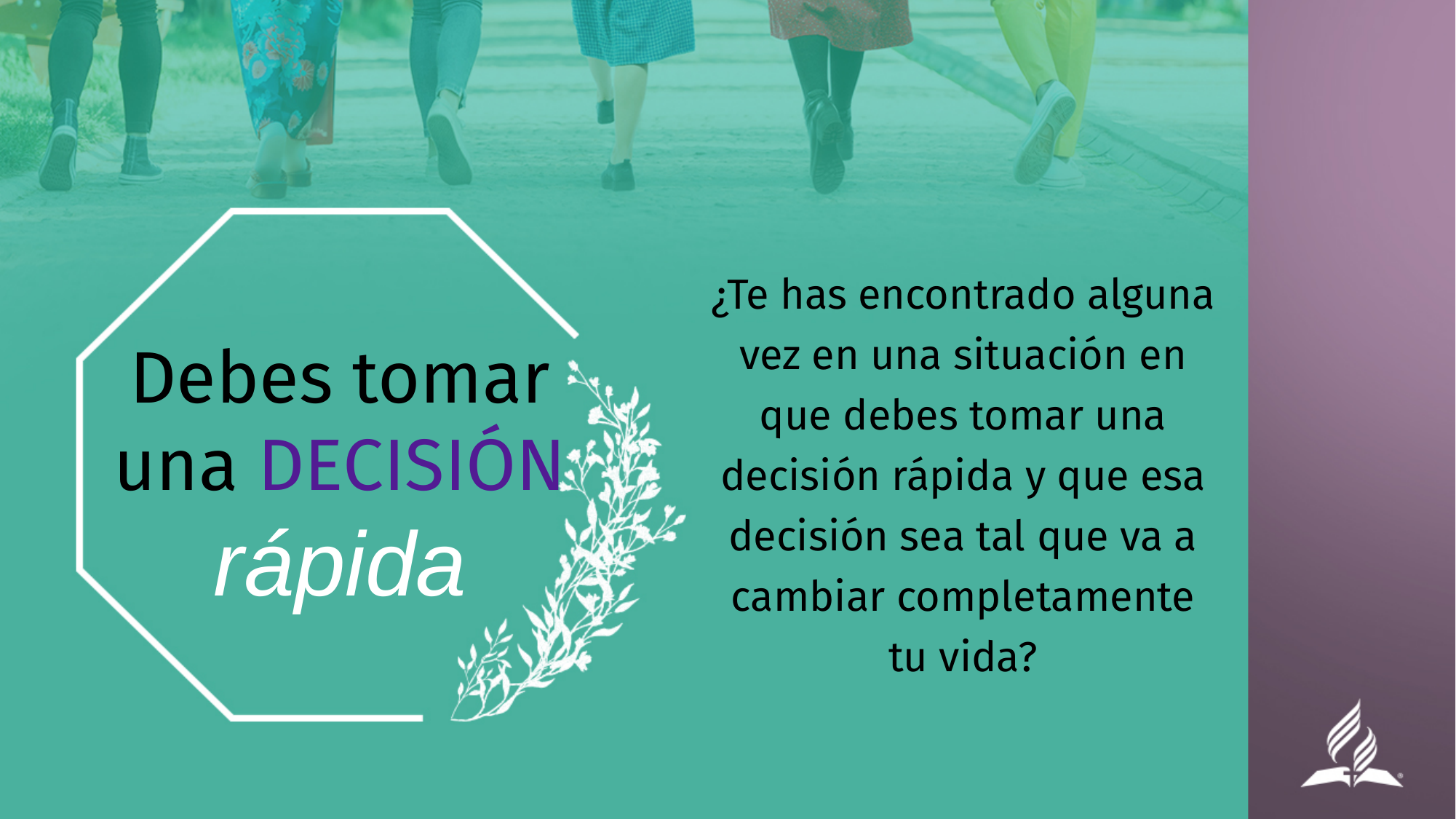

¿Te has encontrado alguna vez en una situación en que debes tomar una decisión rápida y que esa decisión sea tal que va a cambiar completamente tu vida?
Debes tomar una DECISIÓN rápida